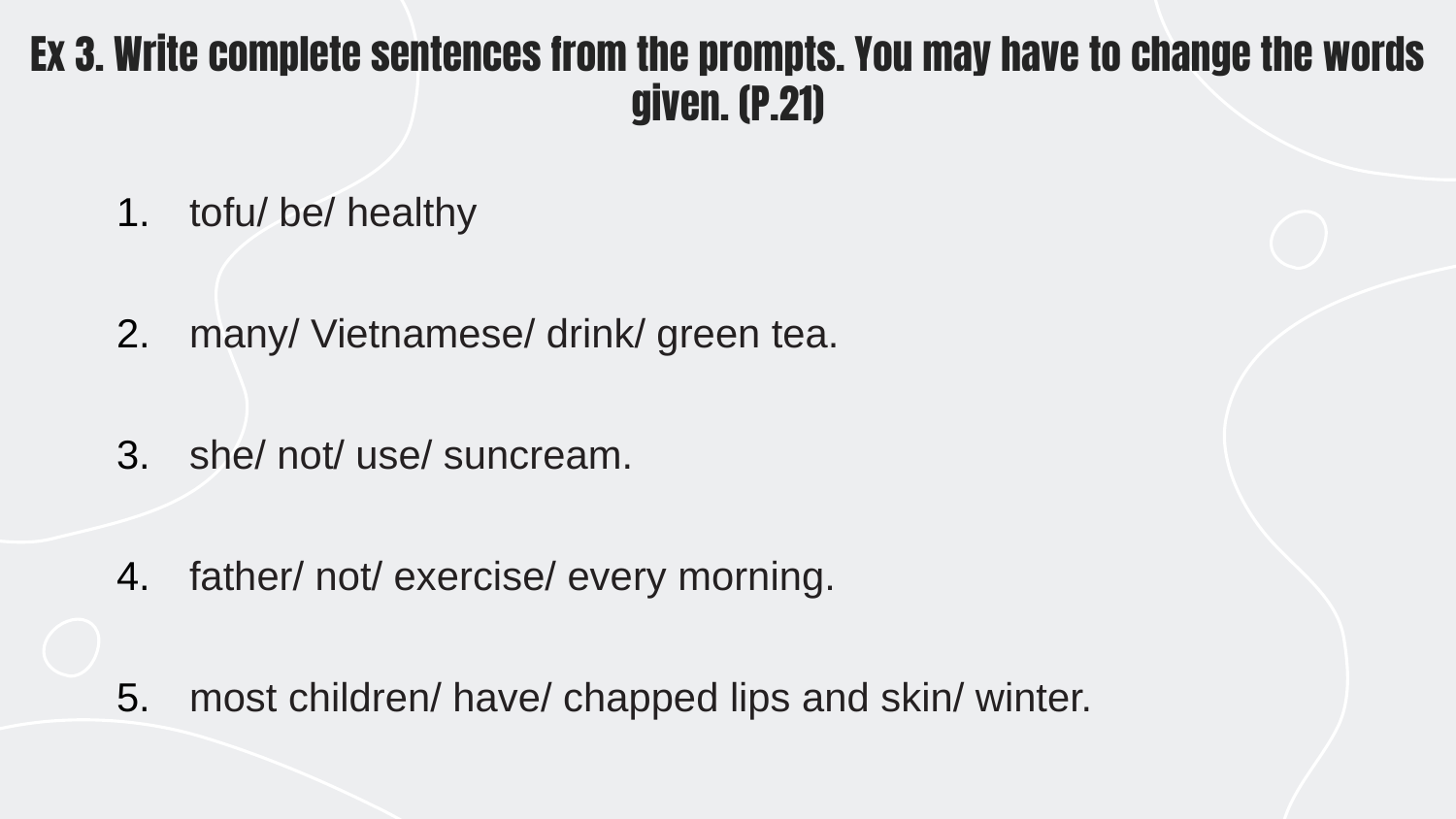

# Ex 3. Write complete sentences from the prompts. You may have to change the words given. (P.21)
tofu/ be/ healthy
many/ Vietnamese/ drink/ green tea.
she/ not/ use/ suncream.
father/ not/ exercise/ every morning.
most children/ have/ chapped lips and skin/ winter.